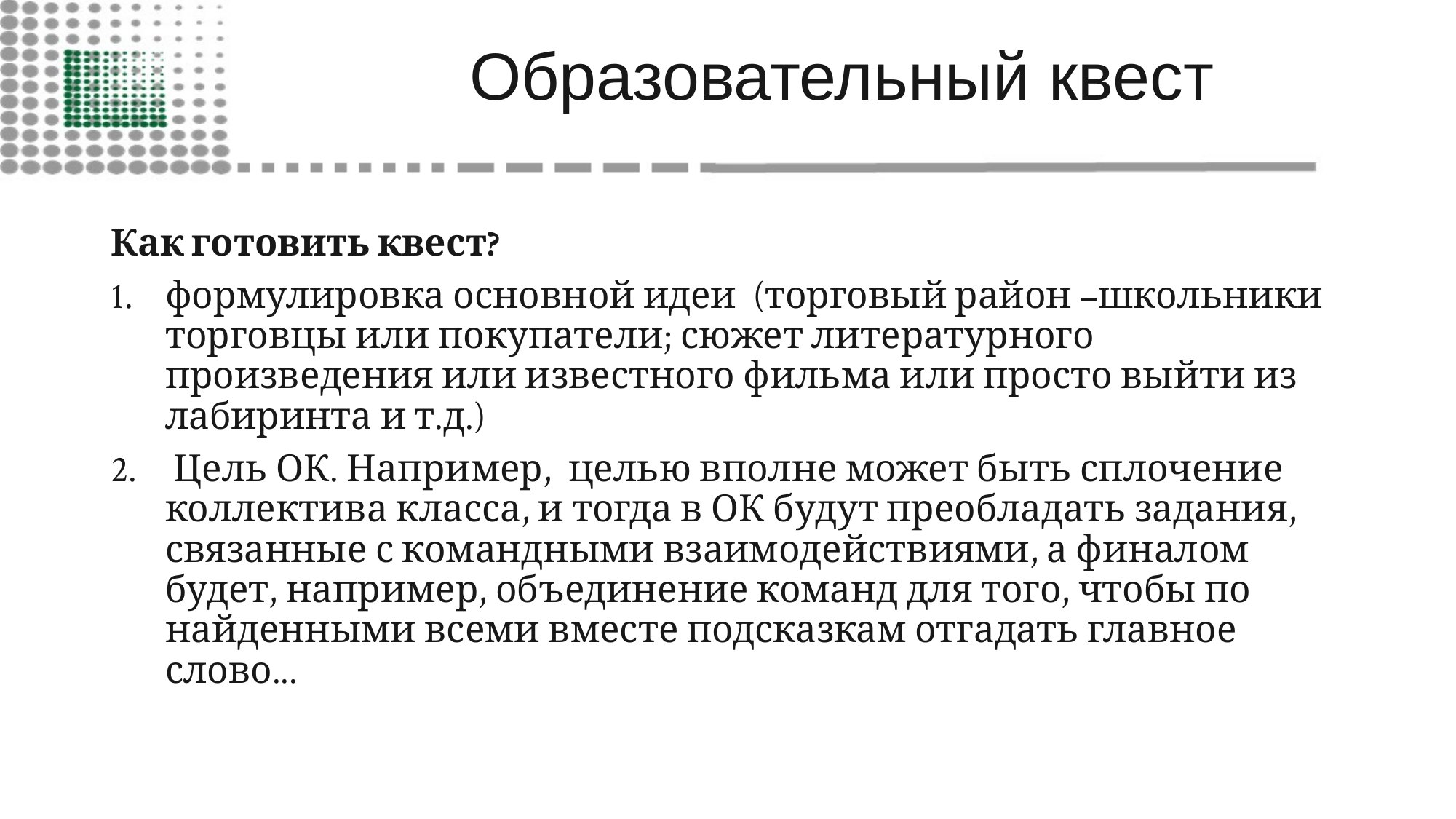

# Образовательный квест
Как готовить квест?
формулировка основной идеи  (торговый район –школьники торговцы или покупатели; сюжет литературного произведения или известного фильма или просто выйти из лабиринта и т.д.)
 Цель ОК. Например,  целью вполне может быть сплочение коллектива класса, и тогда в ОК будут преобладать задания, связанные с командными взаимодействиями, а финалом будет, например, объединение команд для того, чтобы по найденными всеми вместе подсказкам отгадать главное слово...